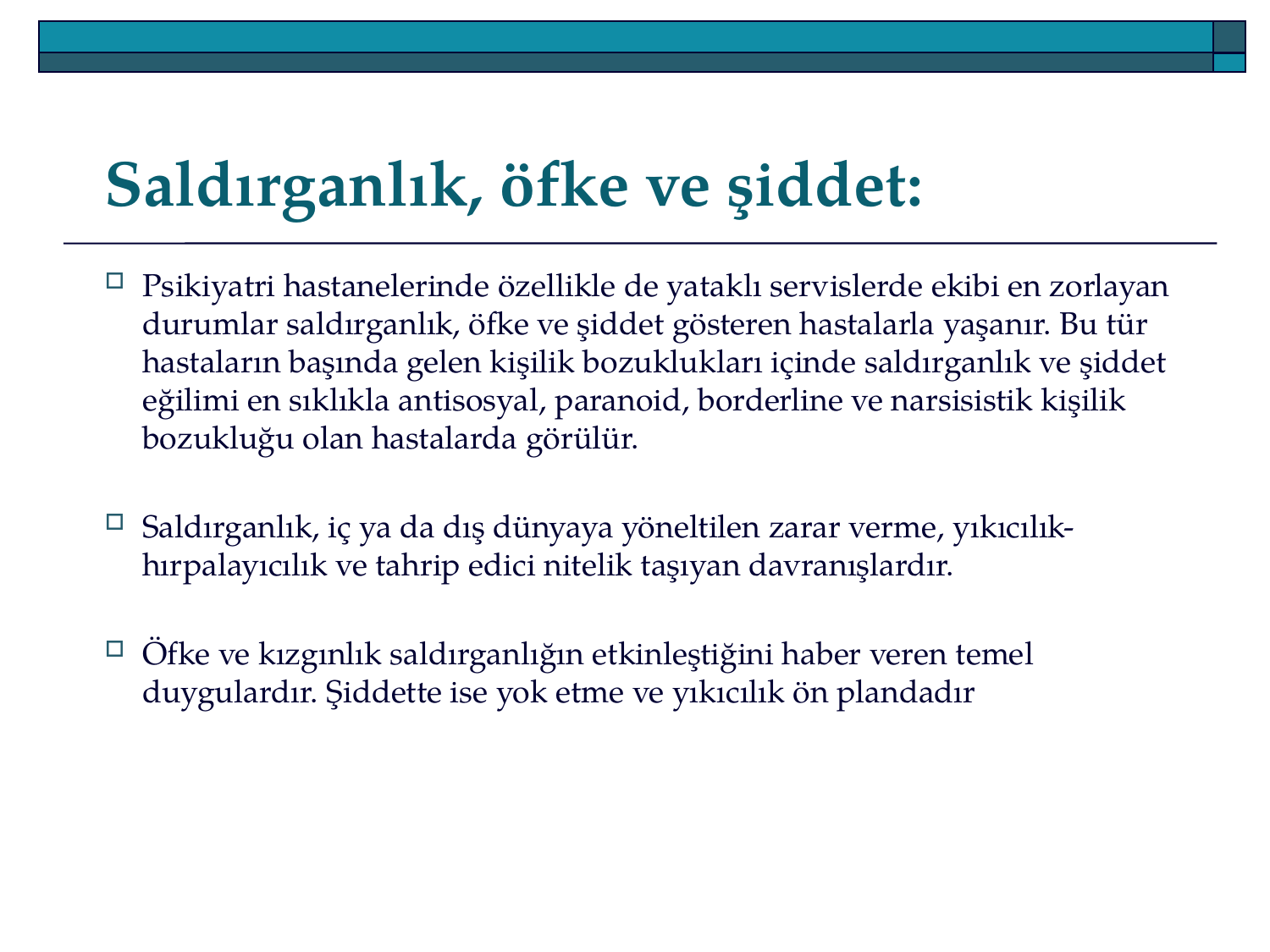

Saldırganlık, öfke ve şiddet:

Psikiyatri hastanelerinde özellikle de yataklı servislerde ekibi en zorlayan durumlar saldırganlık, öfke ve şiddet gösteren hastalarla yaşanır. Bu tür hastaların başında gelen kişilik bozuklukları içinde saldırganlık ve şiddet eğilimi en sıklıkla antisosyal, paranoid, borderline ve narsisistik kişilik bozukluğu olan hastalarda görülür.

Saldırganlık, iç ya da dış dünyaya yöneltilen zarar verme, yıkıcılık-hırpalayıcılık ve tahrip edici nitelik taşıyan davranışlardır.

Öfke ve kızgınlık saldırganlığın etkinleştiğini haber veren temel duygulardır. Şiddette ise yok etme ve yıkıcılık ön plandadır